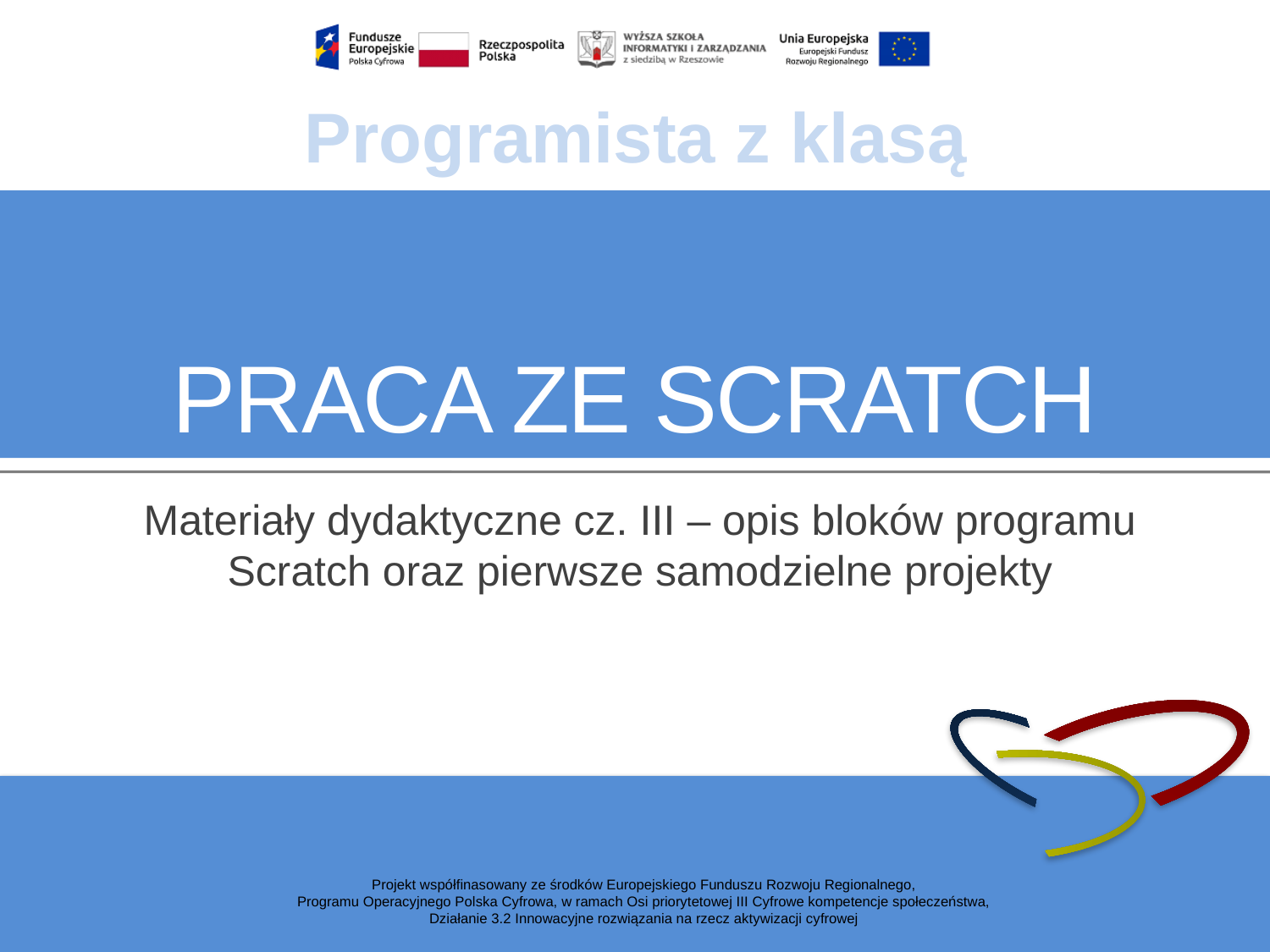

# Praca ze Scratch
Materiały dydaktyczne cz. III – opis bloków programu Scratch oraz pierwsze samodzielne projekty